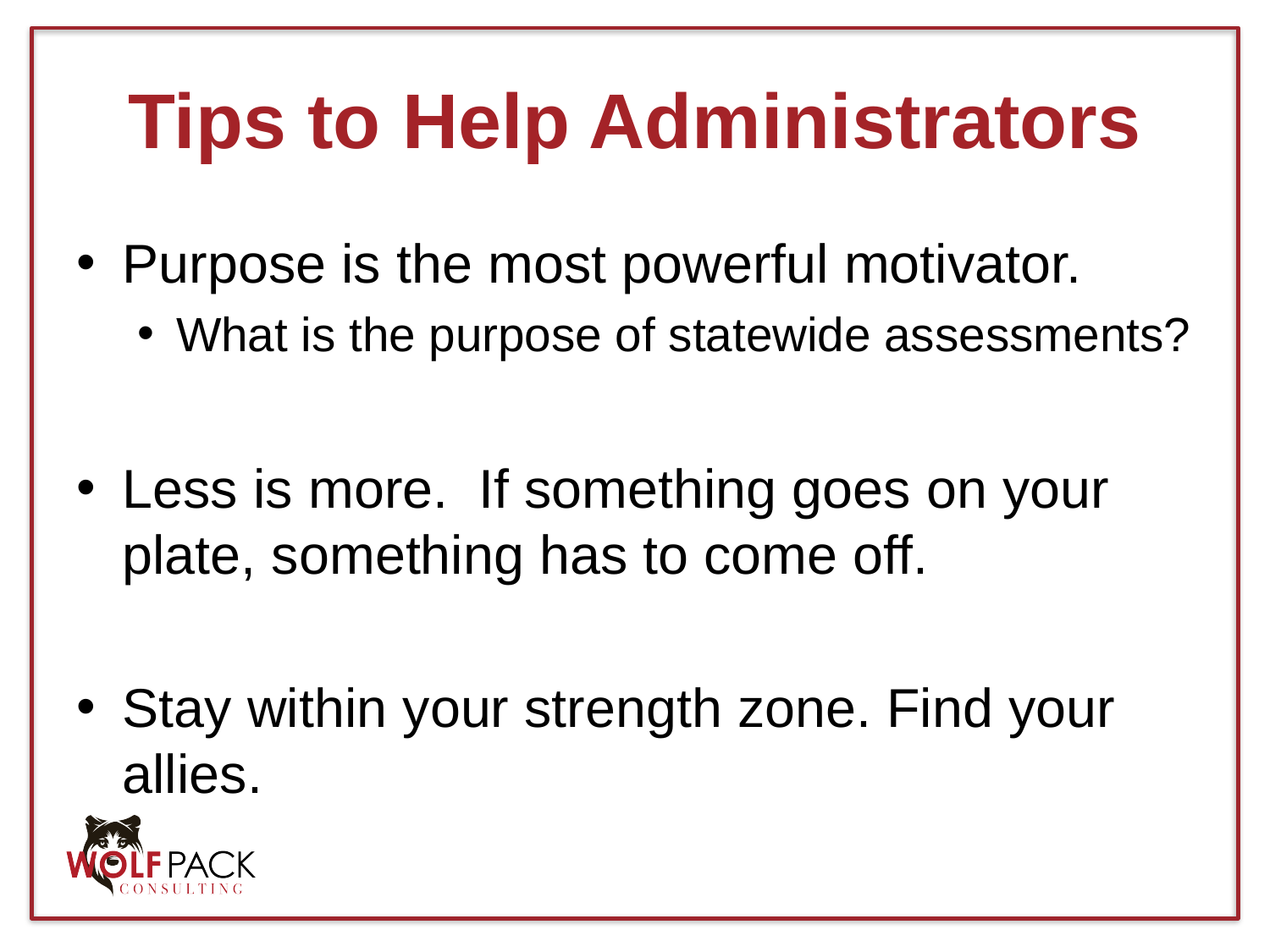

# Tips to Help Administrators
Purpose is the most powerful motivator.
What is the purpose of statewide assessments?

Less is more.  If something goes on your plate, something has to come off.

Stay within your strength zone. Find your allies.